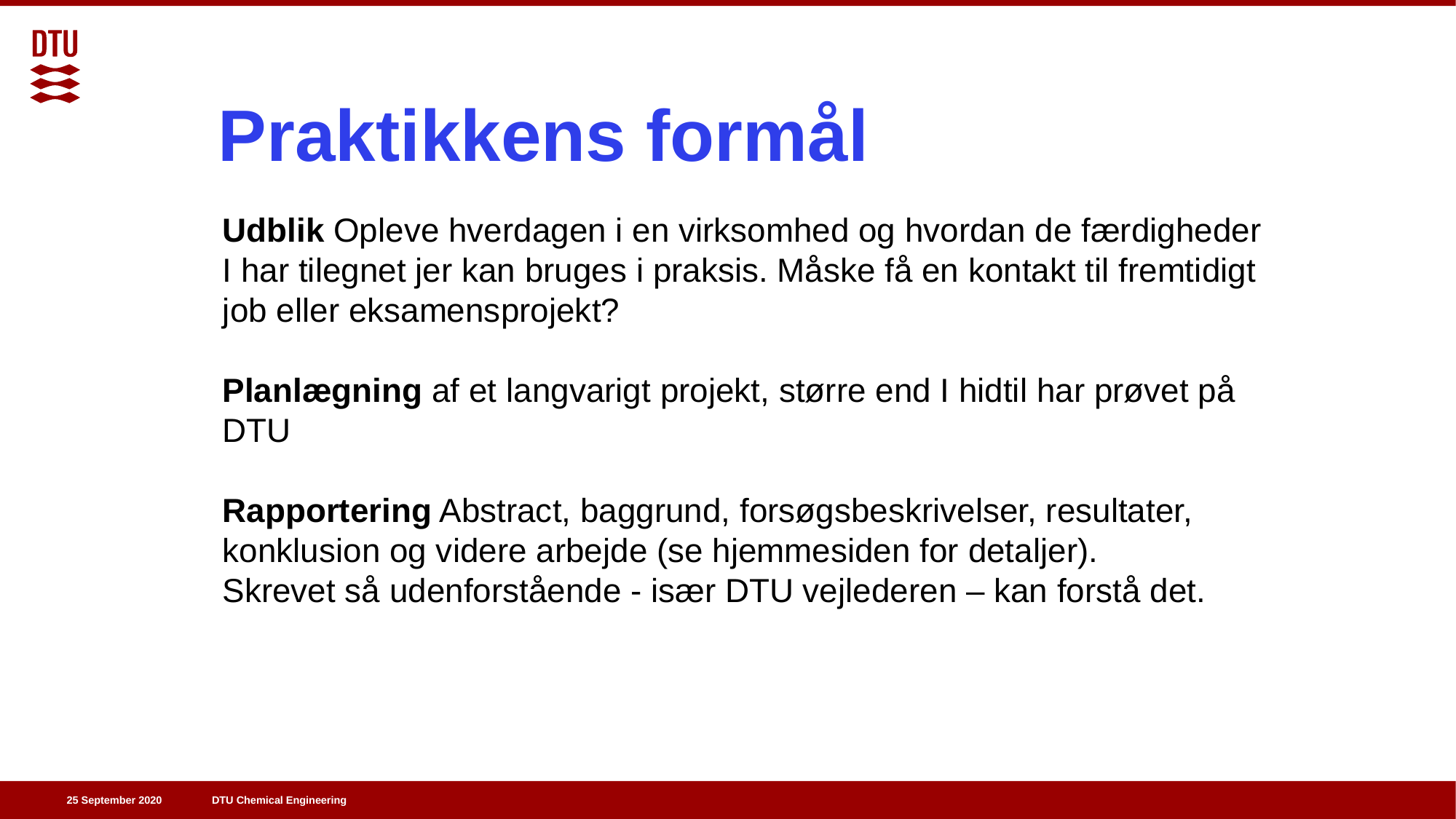

Praktikkens formål
Udblik Opleve hverdagen i en virksomhed og hvordan de færdigheder I har tilegnet jer kan bruges i praksis. Måske få en kontakt til fremtidigt job eller eksamensprojekt?
Planlægning af et langvarigt projekt, større end I hidtil har prøvet på DTU
Rapportering Abstract, baggrund, forsøgsbeskrivelser, resultater, konklusion og videre arbejde (se hjemmesiden for detaljer).
Skrevet så udenforstående - især DTU vejlederen – kan forstå det.